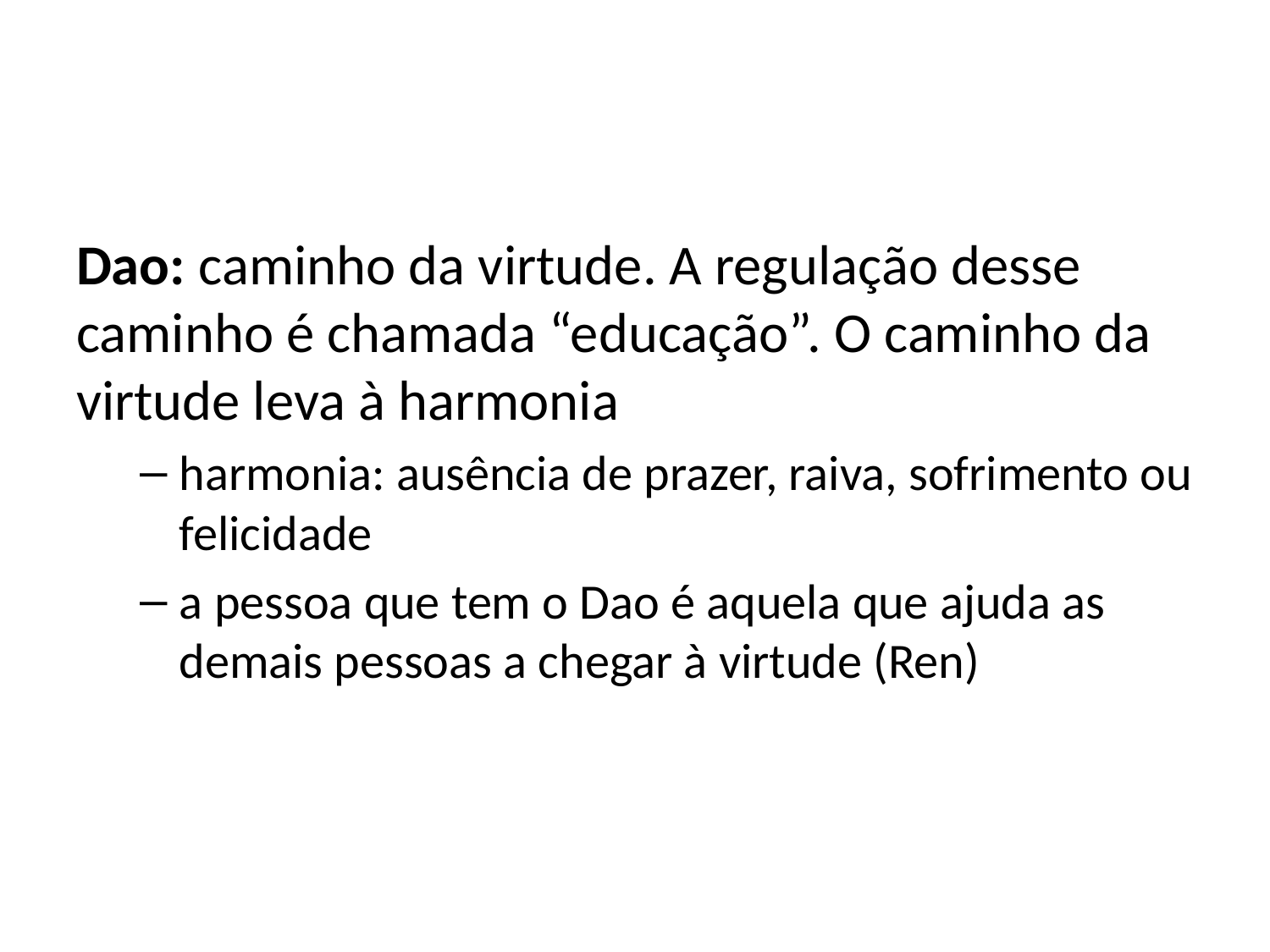

#
Dao: caminho da virtude. A regulação desse caminho é chamada “educação”. O caminho da virtude leva à harmonia
harmonia: ausência de prazer, raiva, sofrimento ou felicidade
a pessoa que tem o Dao é aquela que ajuda as demais pessoas a chegar à virtude (Ren)